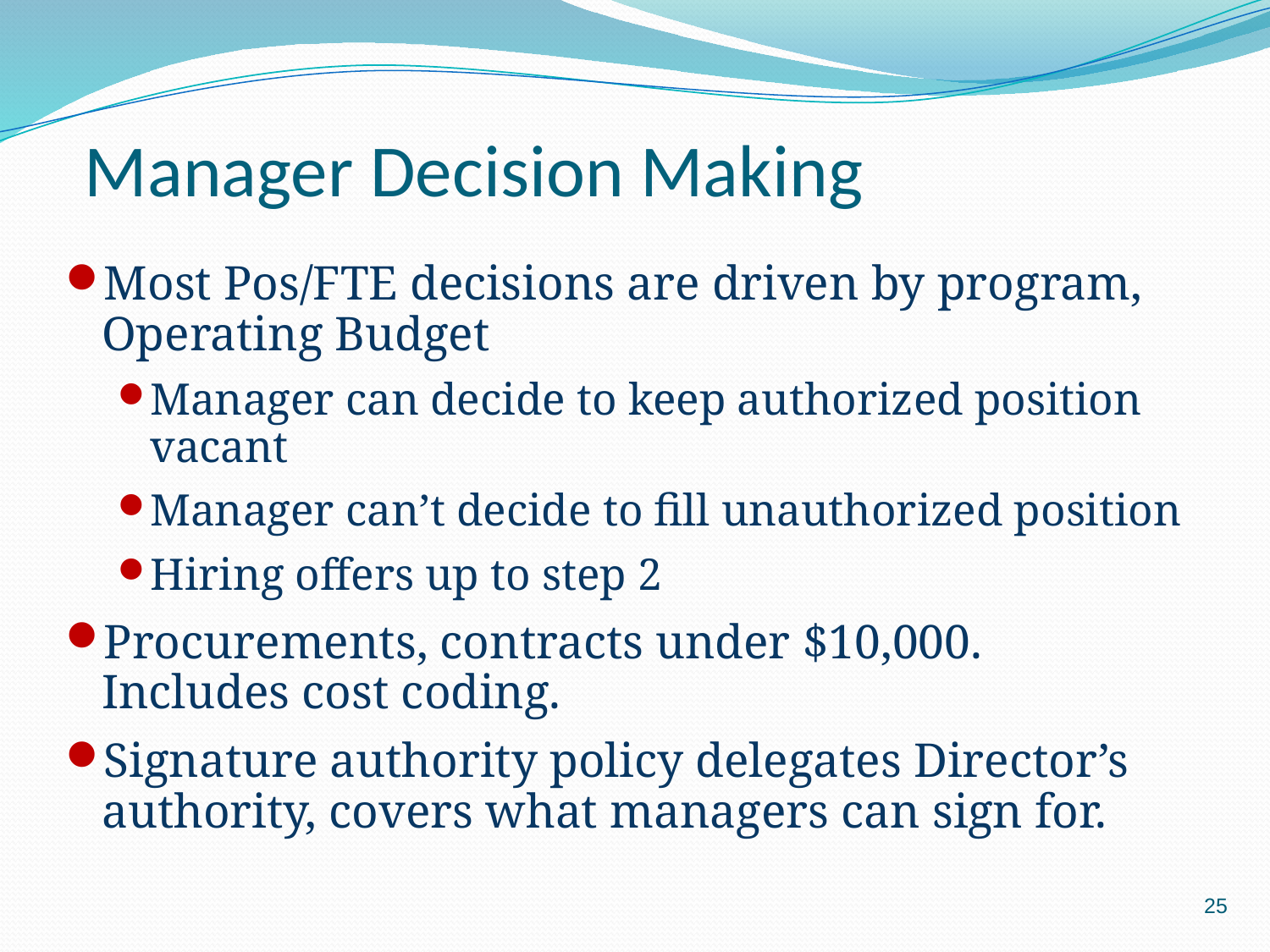

Manager Decision Making
Most Pos/FTE decisions are driven by program, Operating Budget
Manager can decide to keep authorized position vacant
Manager can’t decide to fill unauthorized position
Hiring offers up to step 2
Procurements, contracts under $10,000.  Includes cost coding.
Signature authority policy delegates Director’s authority, covers what managers can sign for.

25